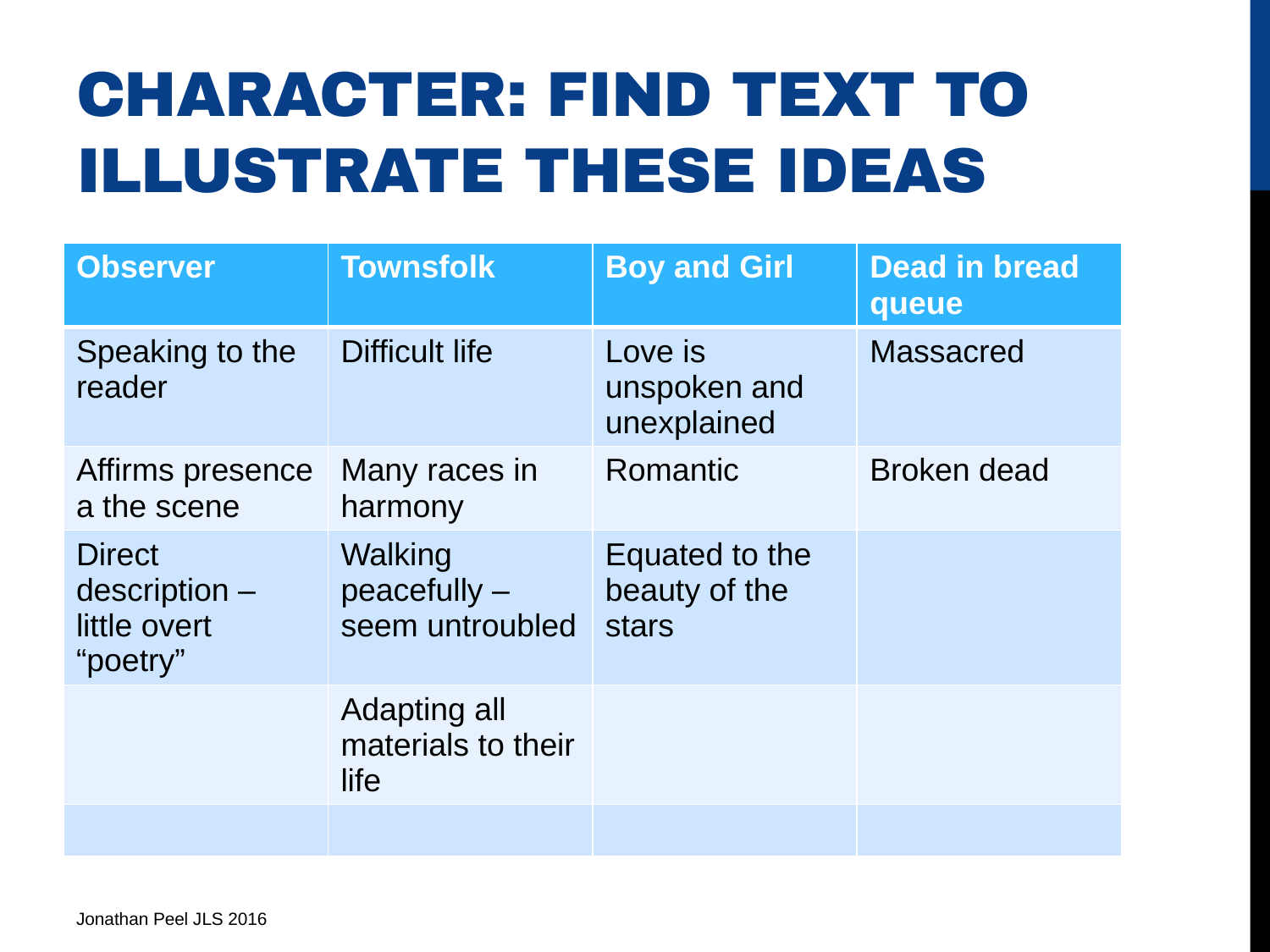

# Character: find text to illustrate these ideas
| Observer | Townsfolk | Boy and Girl | Dead in bread queue |
| --- | --- | --- | --- |
| Speaking to the reader | Difficult life | Love is unspoken and unexplained | Massacred |
| Affirms presence a the scene | Many races in harmony | Romantic | Broken dead |
| Direct description – little overt “poetry” | Walking peacefully – seem untroubled | Equated to the beauty of the stars |  |
|  | Adapting all materials to their life |  |  |
|  |  |  |  |
Jonathan Peel JLS 2016